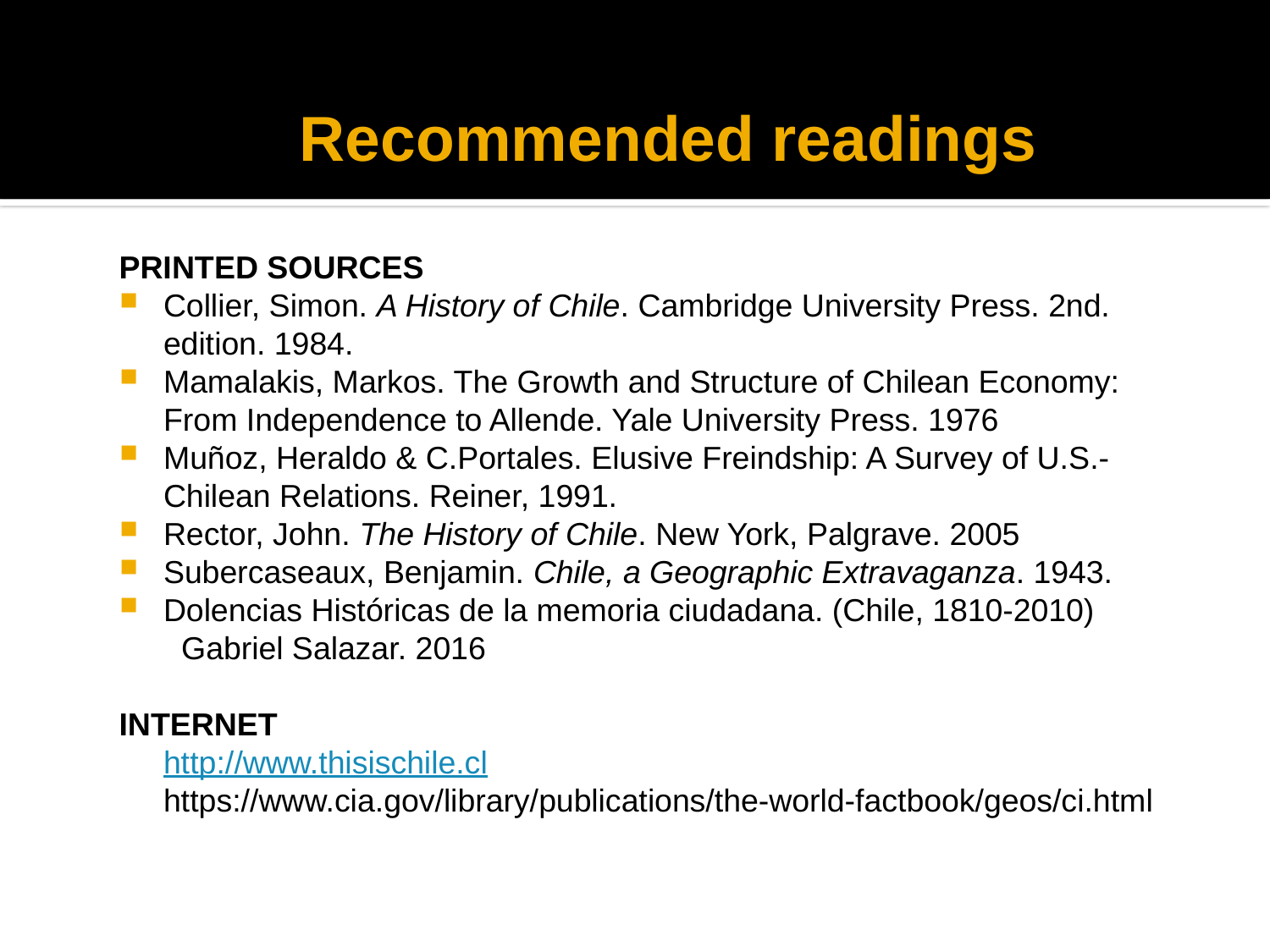

# Recommended readings

PRINTED SOURCES
Collier, Simon. A History of Chile. Cambridge University Press. 2nd. edition. 1984.
Mamalakis, Markos. The Growth and Structure of Chilean Economy: From Independence to Allende. Yale University Press. 1976
Muñoz, Heraldo & C.Portales. Elusive Freindship: A Survey of U.S.-Chilean Relations. Reiner, 1991.
Rector, John. The History of Chile. New York, Palgrave. 2005
Subercaseaux, Benjamin. Chile, a Geographic Extravaganza. 1943.
Dolencias Históricas de la memoria ciudadana. (Chile, 1810-2010)
       Gabriel Salazar. 2016

INTERNET
http://www.thisischile.cl
	https://www.cia.gov/library/publications/the-world-factbook/geos/ci.html